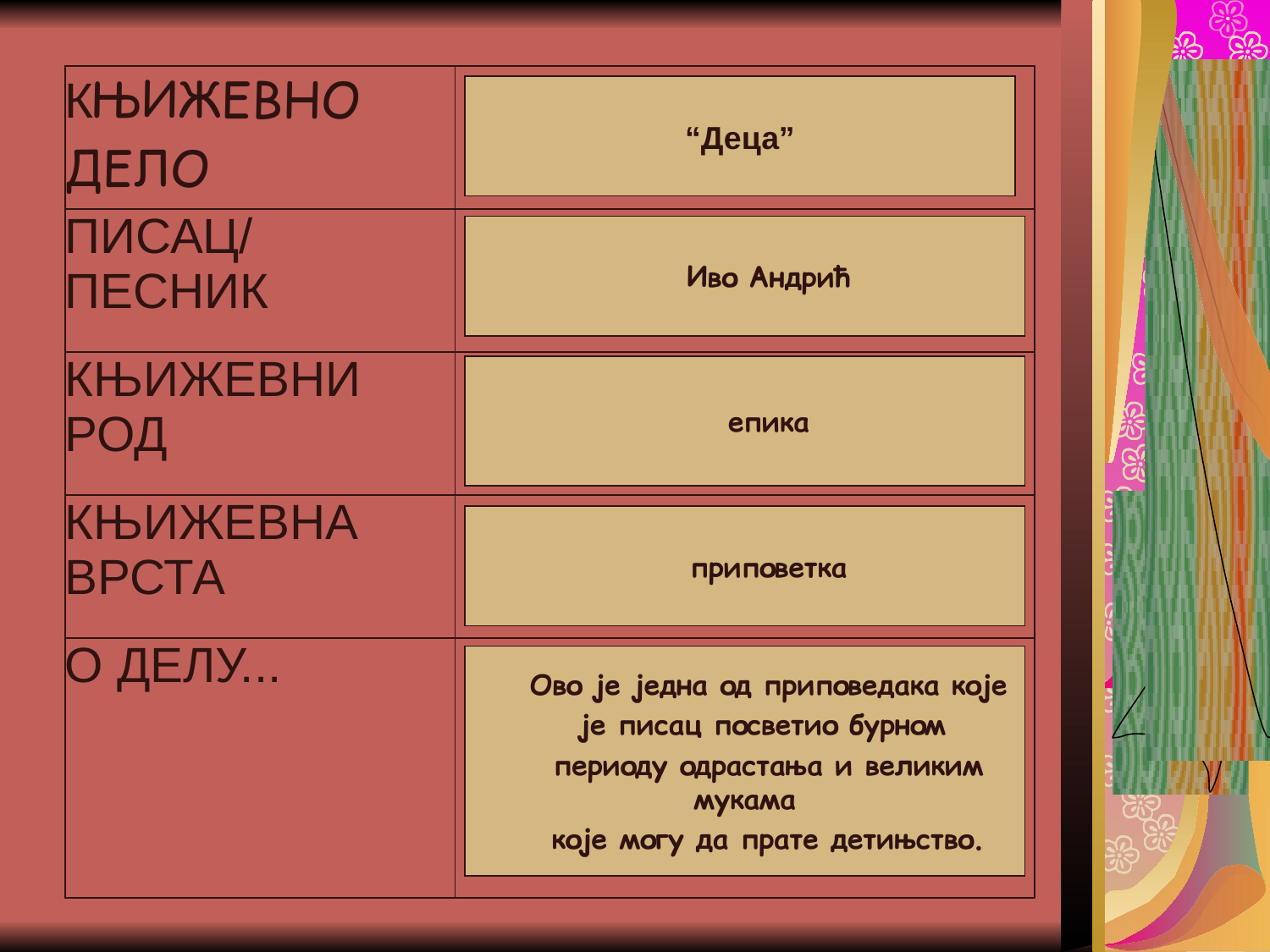

#
| КЊИЖЕВНО ДЕЛО |  |
| --- | --- |
| ПИСАЦ/ ПЕСНИК |  |
| КЊИЖЕВНИ РОД |  |
| КЊИЖЕВНА ВРСТА |  |
| О ДЕЛУ... |  |
“Деца”
Иво Андрић
епика
приповетка
Ово је једна од приповедака које
је писац посветио бурном
периоду одрастања и великим мукама
које могу да прате детињство.